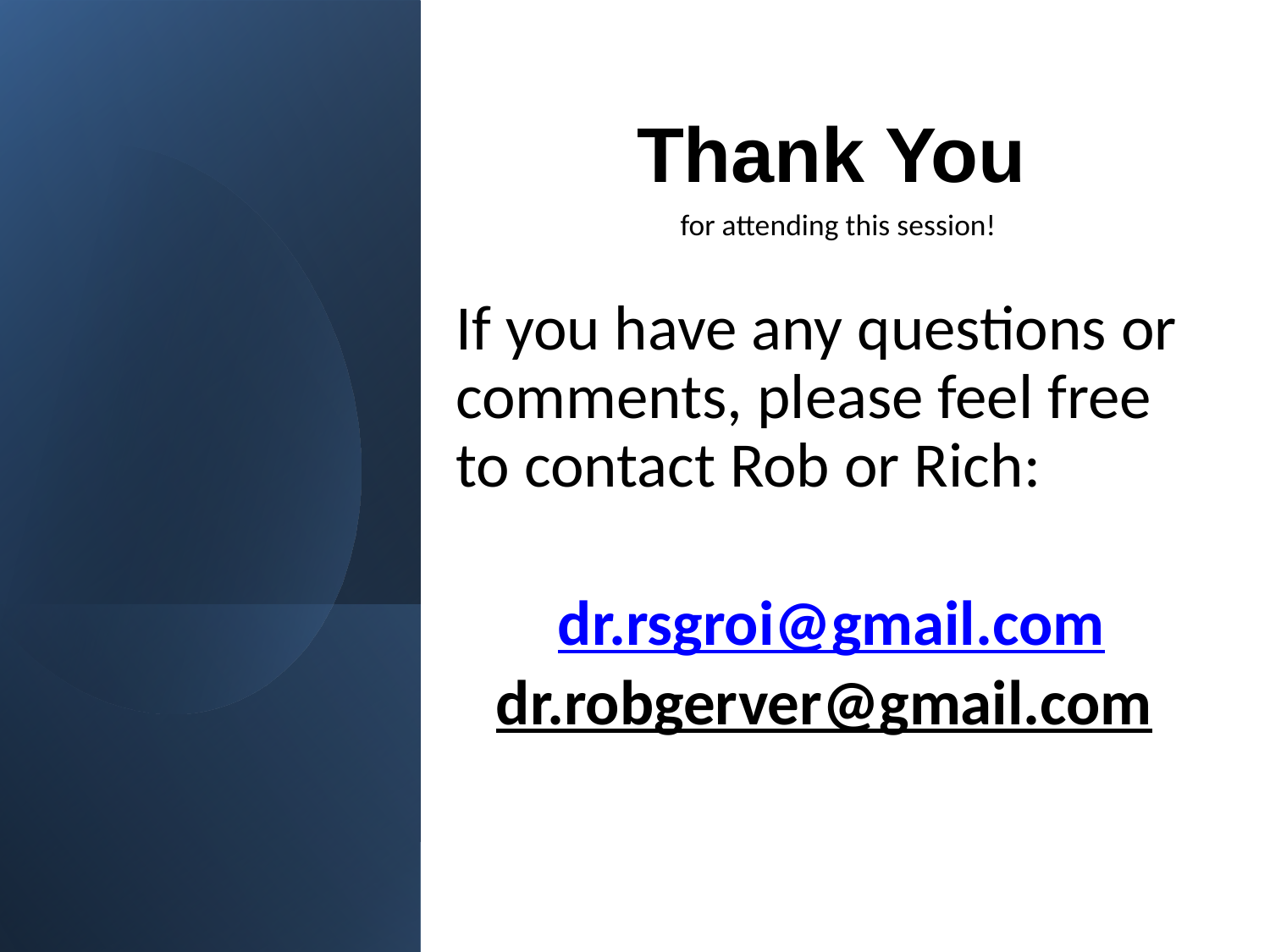

Thank You
  for attending this session!

If you have any questions or comments, please feel free to contact Rob or Rich:

dr.rsgroi@gmail.com
dr.robgerver@gmail.com